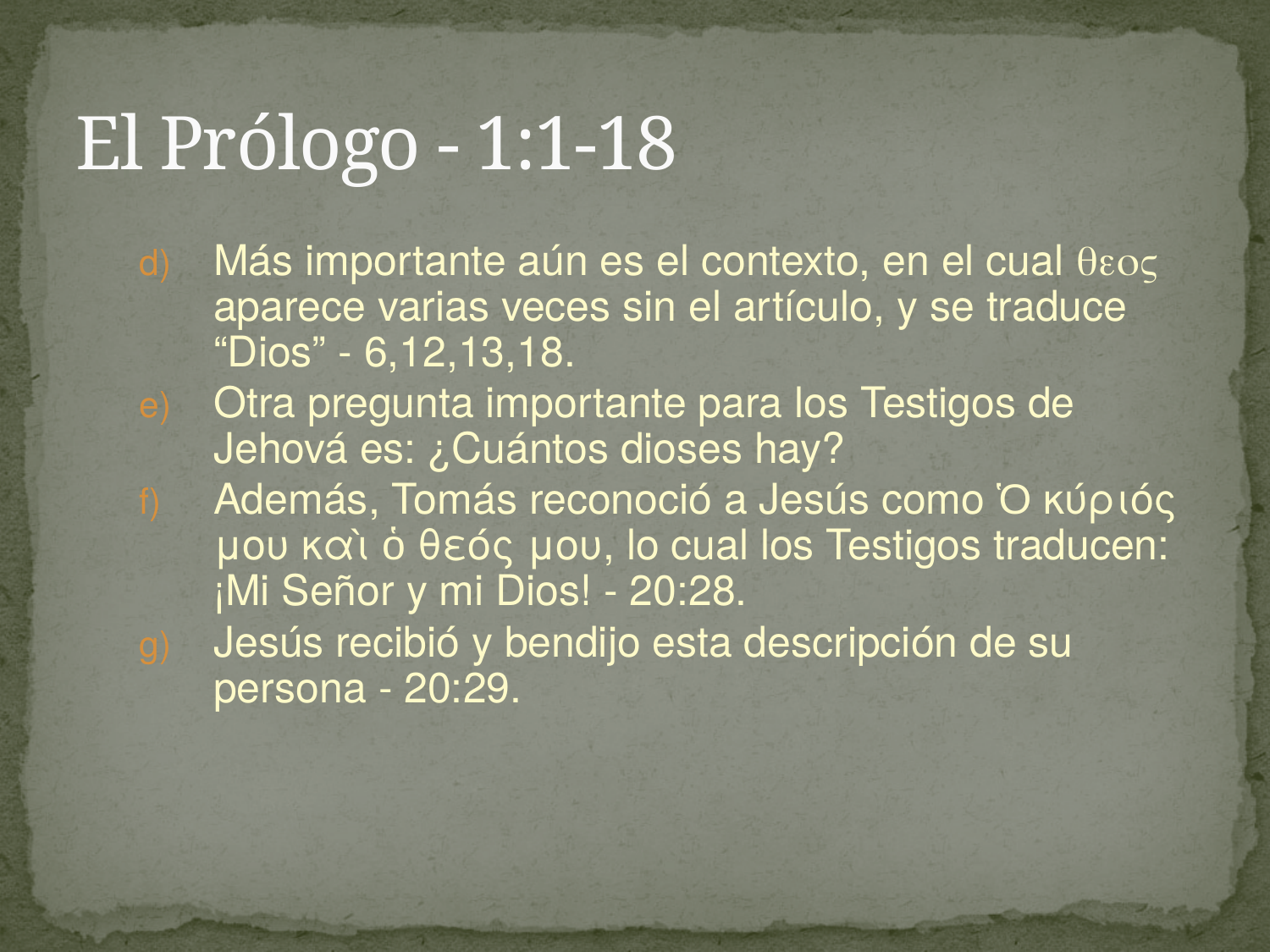

# El Prólogo - 1:1-18
Más importante aún es el contexto, en el cual θεος aparece varias veces sin el artículo, y se traduce “Dios” - 6,12,13,18.
Otra pregunta importante para los Testigos de Jehová es: ¿Cuántos dioses hay?
Además, Tomás reconoció a Jesús como Ὁ κύριός μου καὶ ὁ θεός μου, lo cual los Testigos traducen: ¡Mi Señor y mi Dios! - 20:28.
Jesús recibió y bendijo esta descripción de su persona - 20:29.